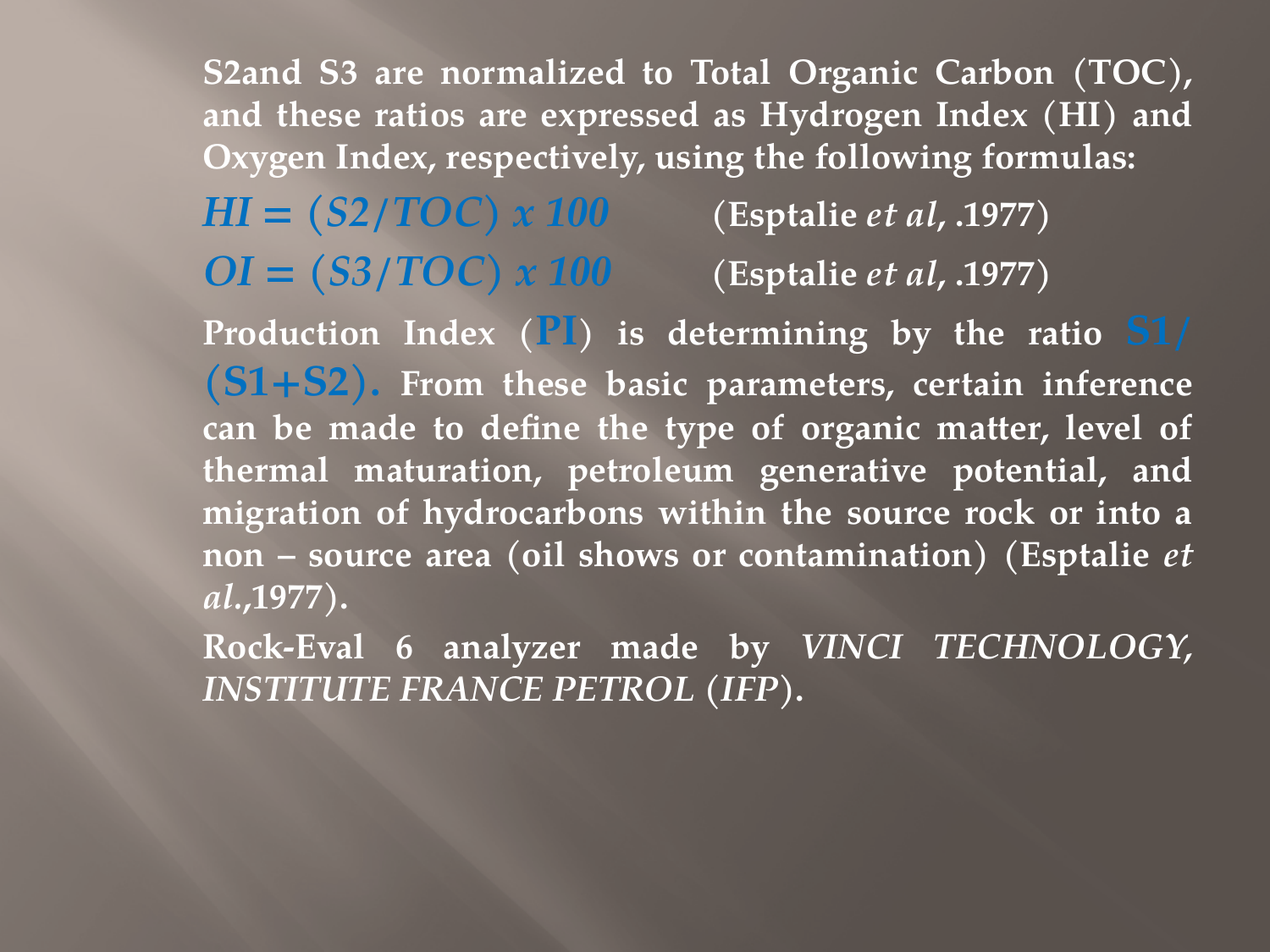

S2and S3 are normalized to Total Organic Carbon (TOC), and these ratios are expressed as Hydrogen Index (HI) and Oxygen Index, respectively, using the following formulas:
HI = (S2/TOC) x 100	(Esptalie et al, .1977)
OI = (S3/TOC) x 100	(Esptalie et al, .1977)
Production Index (PI) is determining by the ratio S1/ (S1+S2). From these basic parameters, certain inference can be made to define the type of organic matter, level of thermal maturation, petroleum generative potential, and migration of hydrocarbons within the source rock or into a non – source area (oil shows or contamination) (Esptalie et al.,1977).
Rock-Eval 6 analyzer made by VINCI TECHNOLOGY, INSTITUTE FRANCE PETROL (IFP).